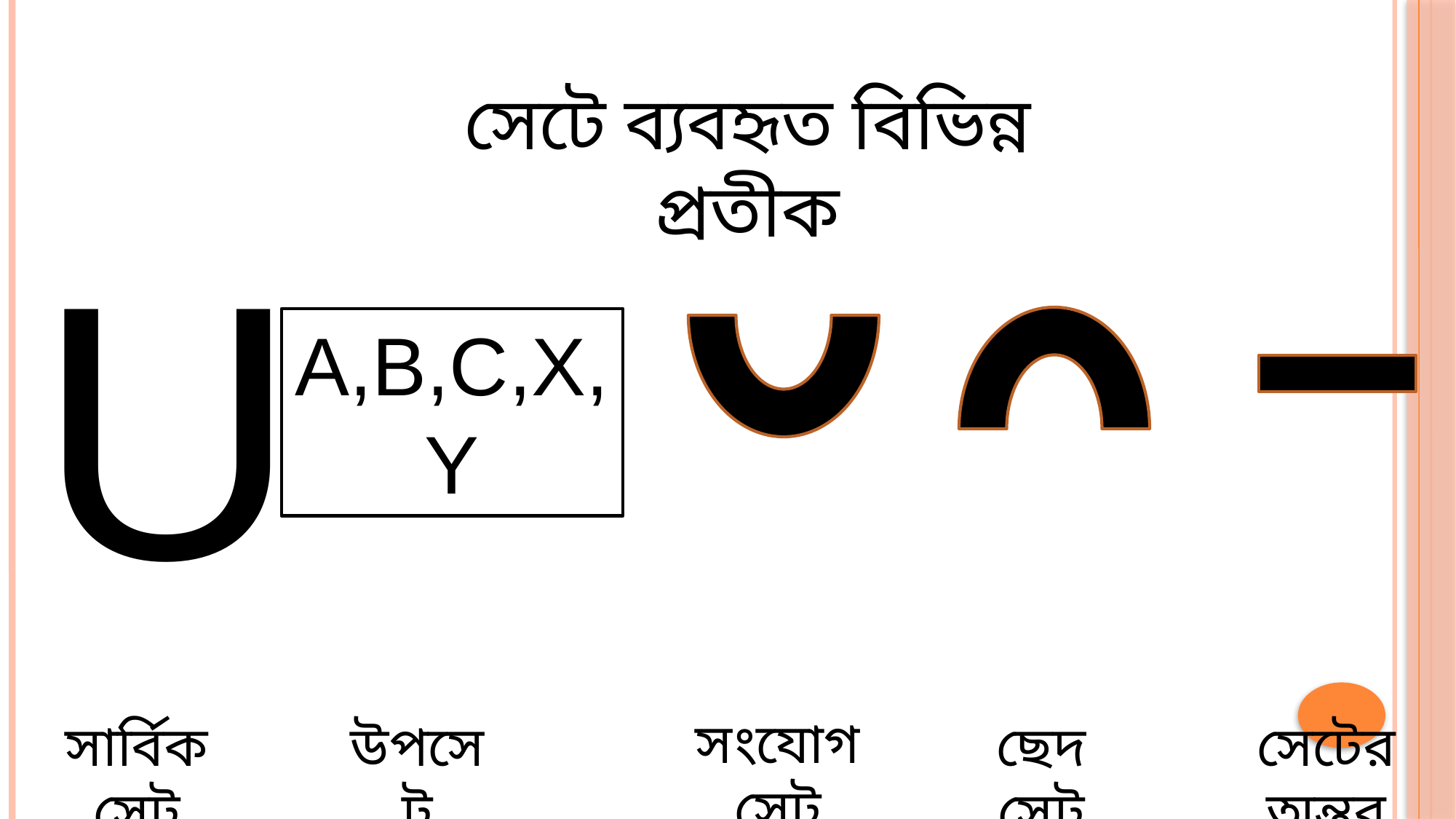

সেটে ব্যবহৃত বিভিন্ন প্রতীক
U

A,B,C,X,Y

সংযোগ সেট
সার্বিক সেট
উপসেট
ছেদ সেট
সেটের অন্তর